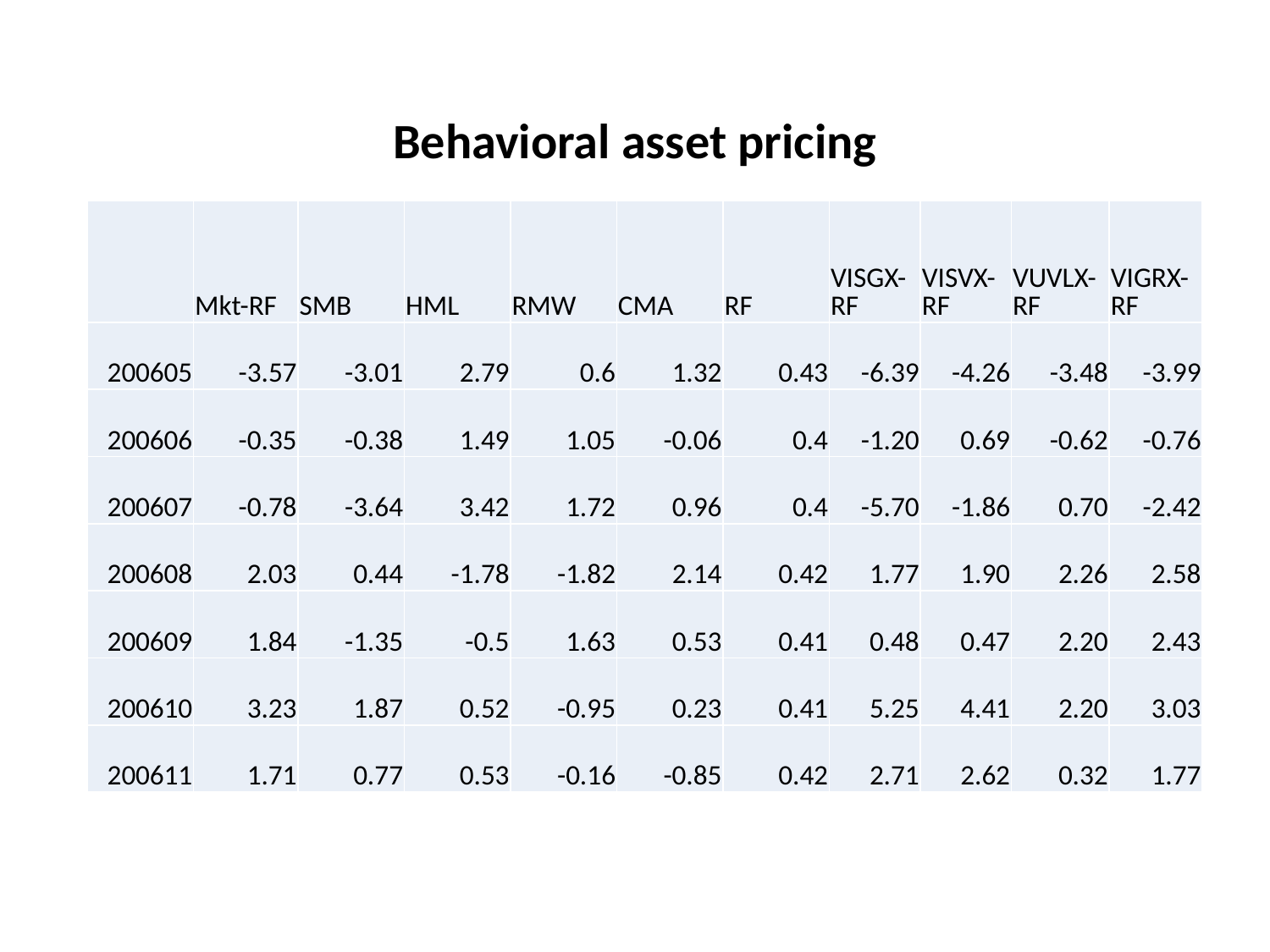

# Behavioral asset pricing
|  | Mkt-RF | SMB | HML | RMW | CMA | RF | VISGX-RF | VISVX-RF | VUVLX-RF | VIGRX-RF |
| --- | --- | --- | --- | --- | --- | --- | --- | --- | --- | --- |
| 200605 | -3.57 | -3.01 | 2.79 | 0.6 | 1.32 | 0.43 | -6.39 | -4.26 | -3.48 | -3.99 |
| 200606 | -0.35 | -0.38 | 1.49 | 1.05 | -0.06 | 0.4 | -1.20 | 0.69 | -0.62 | -0.76 |
| 200607 | -0.78 | -3.64 | 3.42 | 1.72 | 0.96 | 0.4 | -5.70 | -1.86 | 0.70 | -2.42 |
| 200608 | 2.03 | 0.44 | -1.78 | -1.82 | 2.14 | 0.42 | 1.77 | 1.90 | 2.26 | 2.58 |
| 200609 | 1.84 | -1.35 | -0.5 | 1.63 | 0.53 | 0.41 | 0.48 | 0.47 | 2.20 | 2.43 |
| 200610 | 3.23 | 1.87 | 0.52 | -0.95 | 0.23 | 0.41 | 5.25 | 4.41 | 2.20 | 3.03 |
| 200611 | 1.71 | 0.77 | 0.53 | -0.16 | -0.85 | 0.42 | 2.71 | 2.62 | 0.32 | 1.77 |